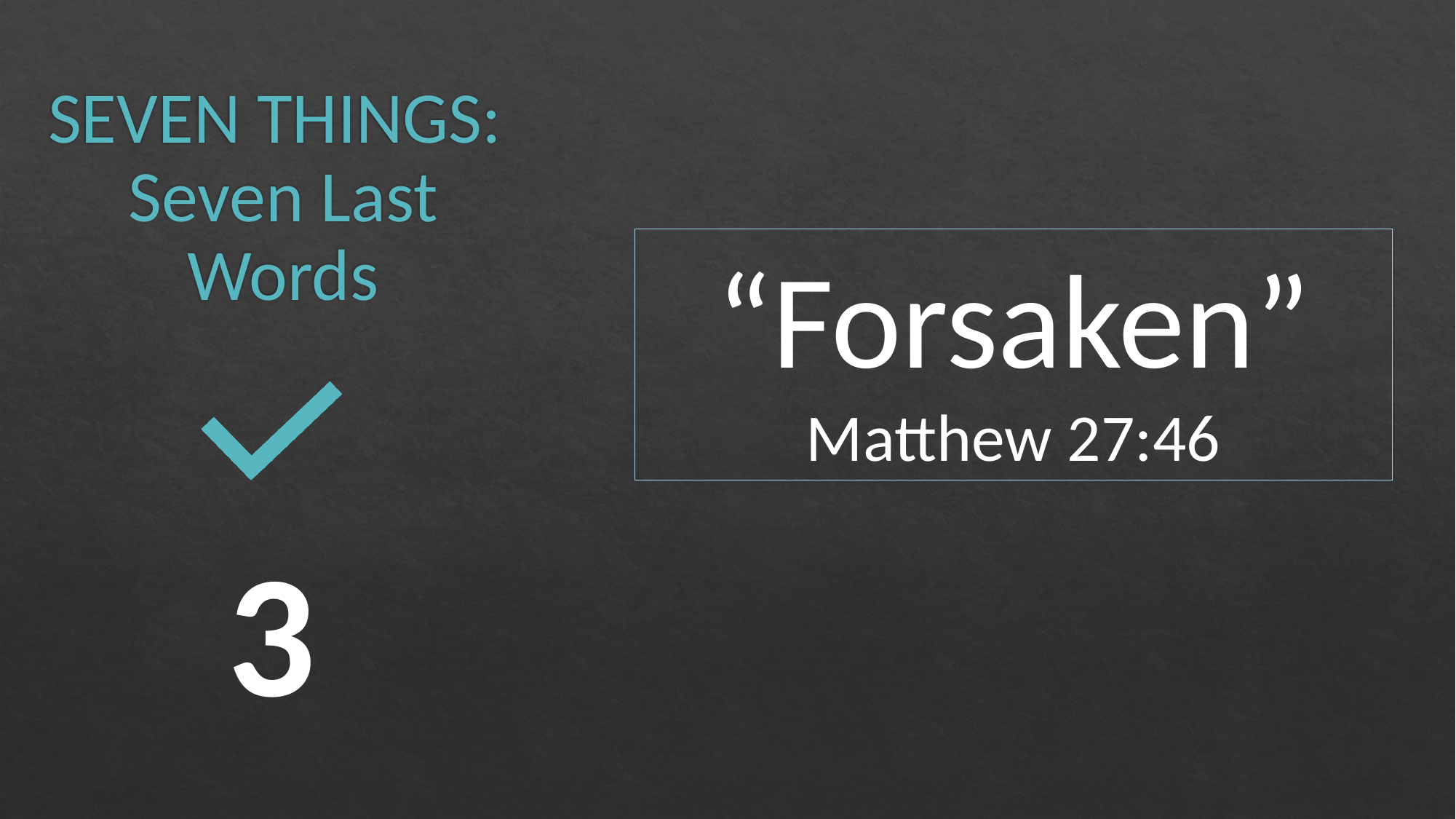

# SEVEN THINGS: Seven Last Words
“Forsaken”
Matthew 27:46
3